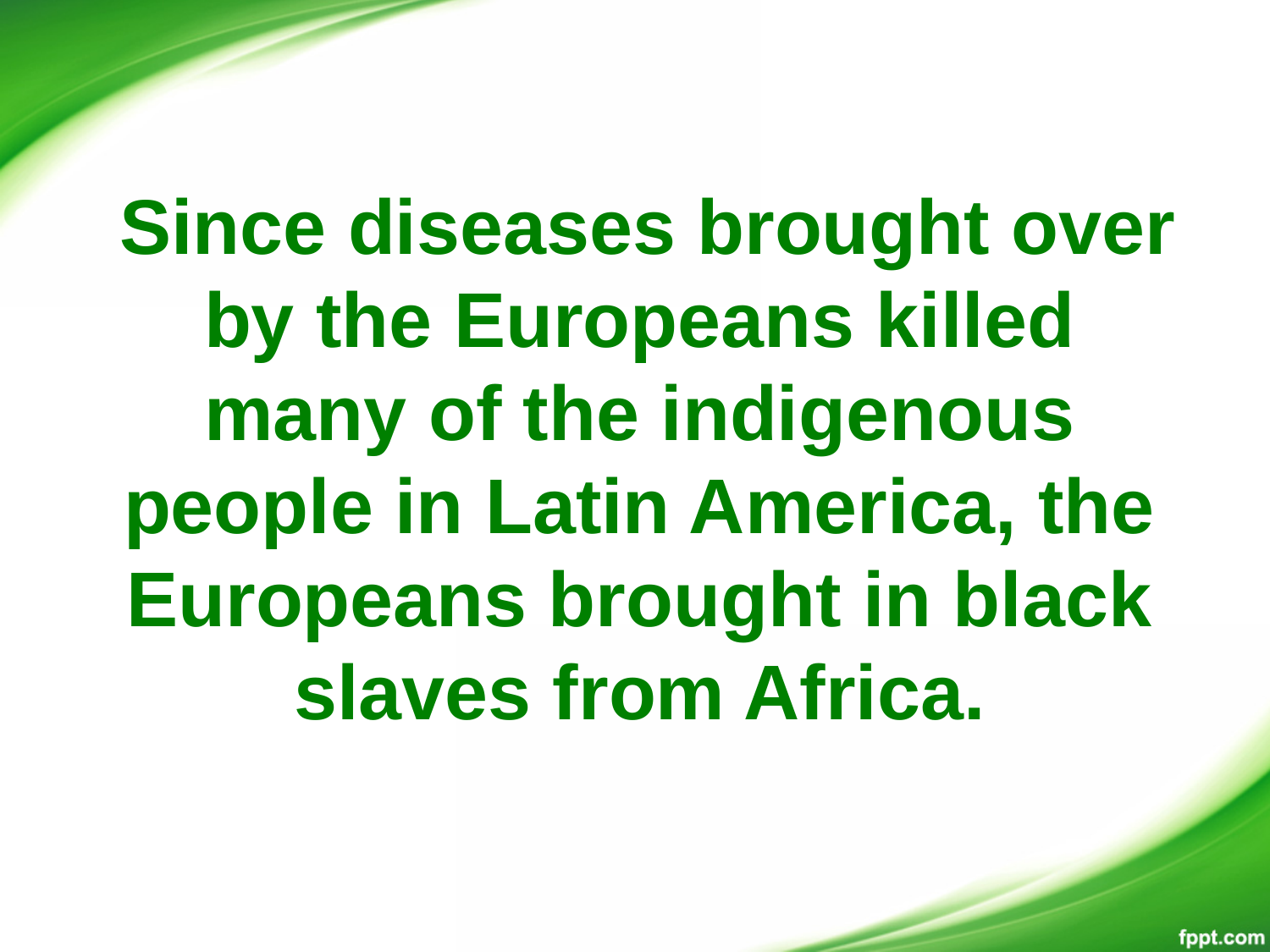

Since diseases brought over by the Europeans killed many of the indigenous people in Latin America, the Europeans brought in black slaves from Africa.